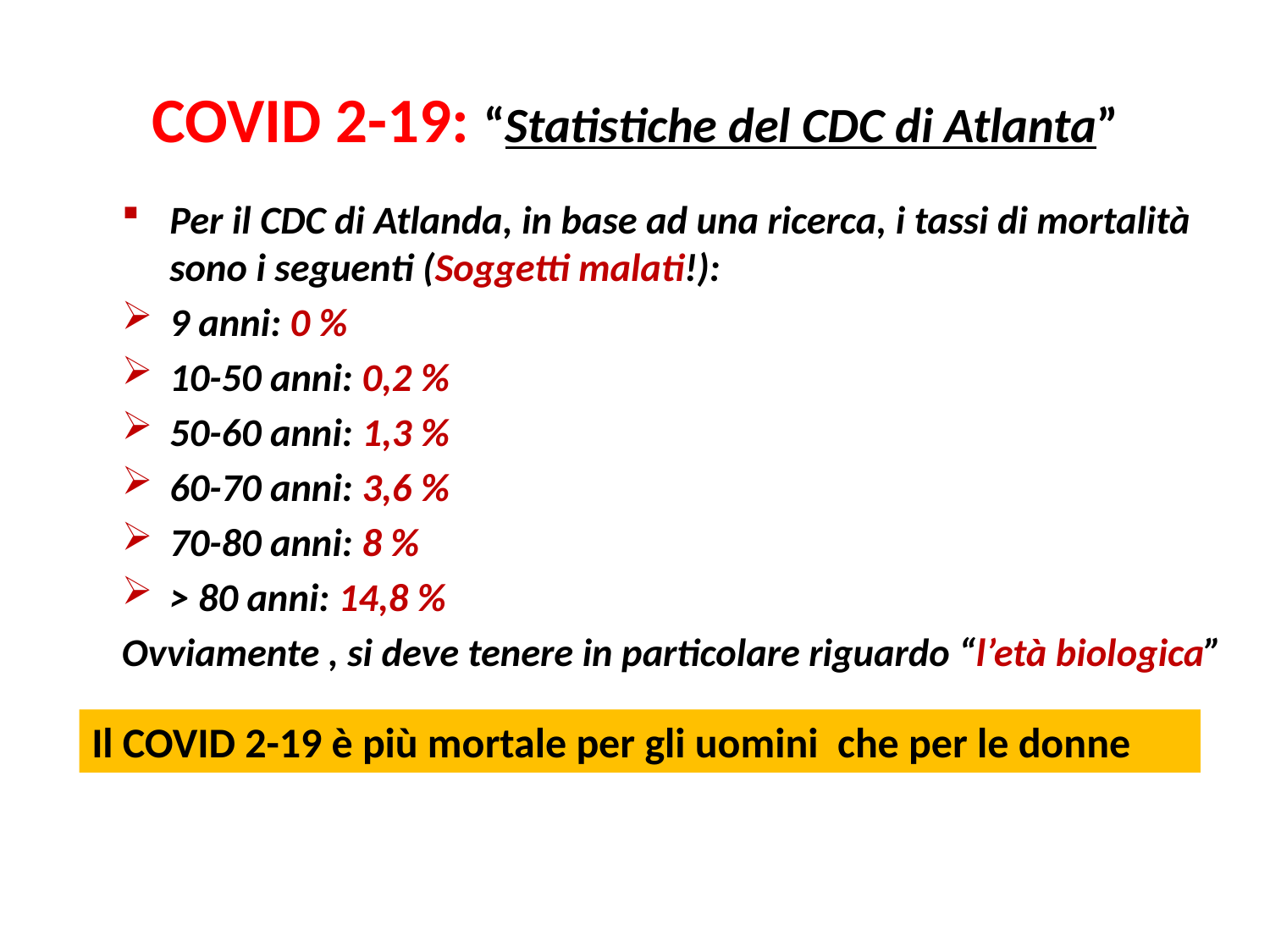

# COVID 2-19: “Statistiche del CDC di Atlanta”
Per il CDC di Atlanda, in base ad una ricerca, i tassi di mortalità  sono i seguenti (Soggetti malati!):
9 anni: 0 %
10-50 anni: 0,2 %
50-60 anni: 1,3 %
60-70 anni: 3,6 %
70-80 anni: 8 %
> 80 anni: 14,8 %
Ovviamente , si deve tenere in particolare riguardo “l’età biologica”

Il COVID 2-19 è più mortale per gli uomini  che per le donne